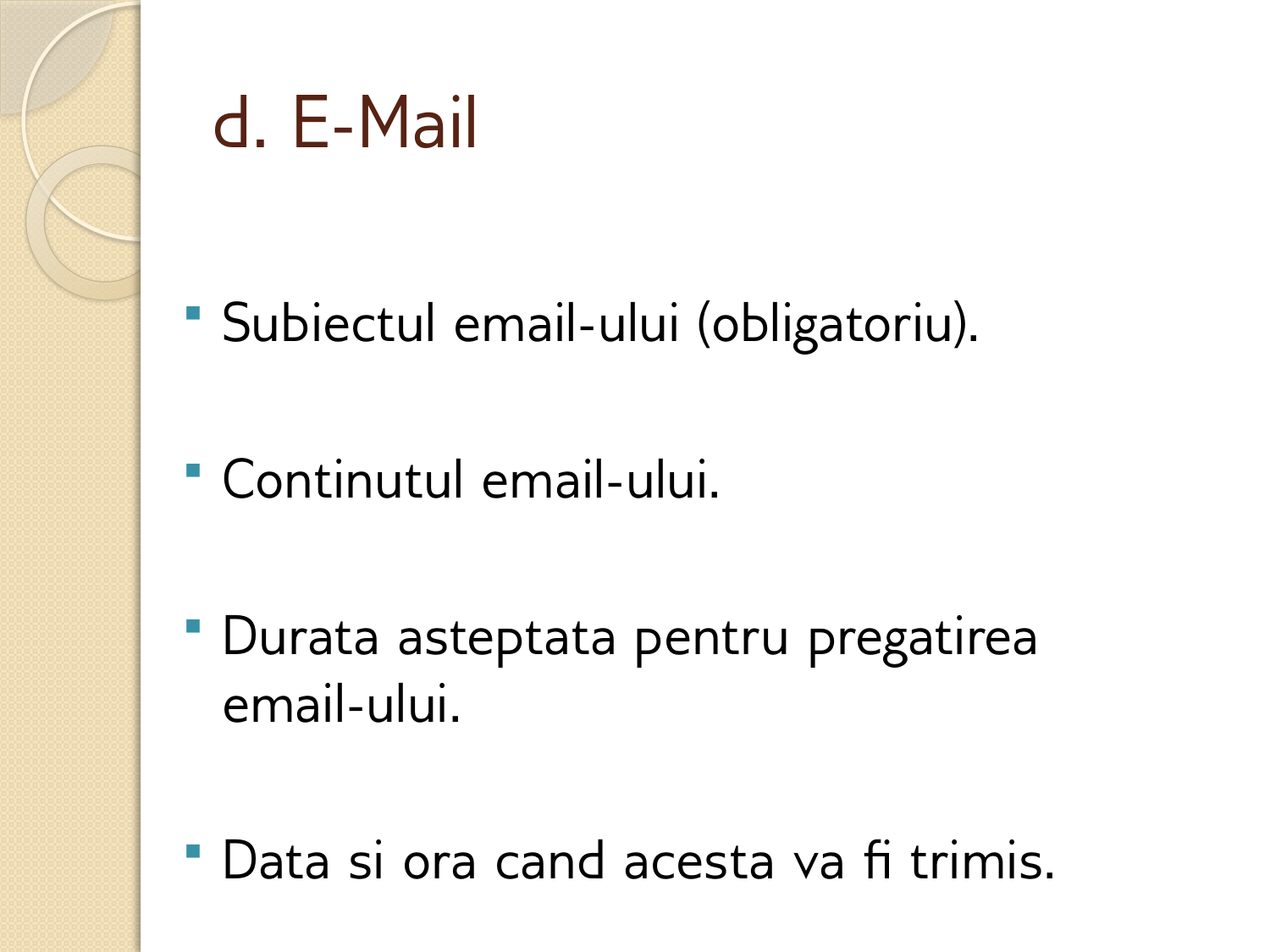

# d. E-Mail

Subiectul email-ului (obligatoriu).

Continutul email-ului.

Durata asteptata pentru pregatirea email-ului.

Data si ora cand acesta va fi trimis.